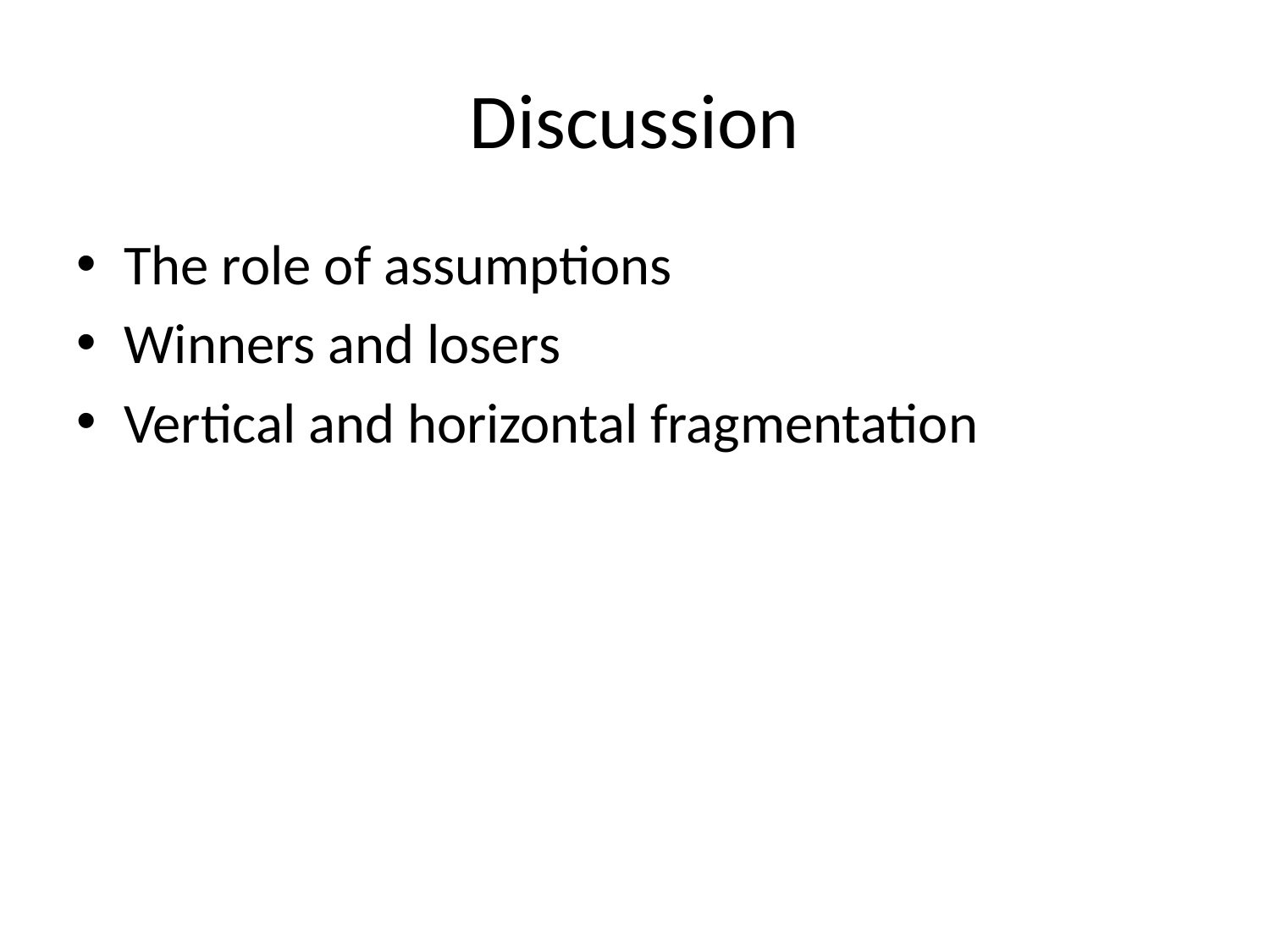

# Discussion
The role of assumptions
Winners and losers
Vertical and horizontal fragmentation